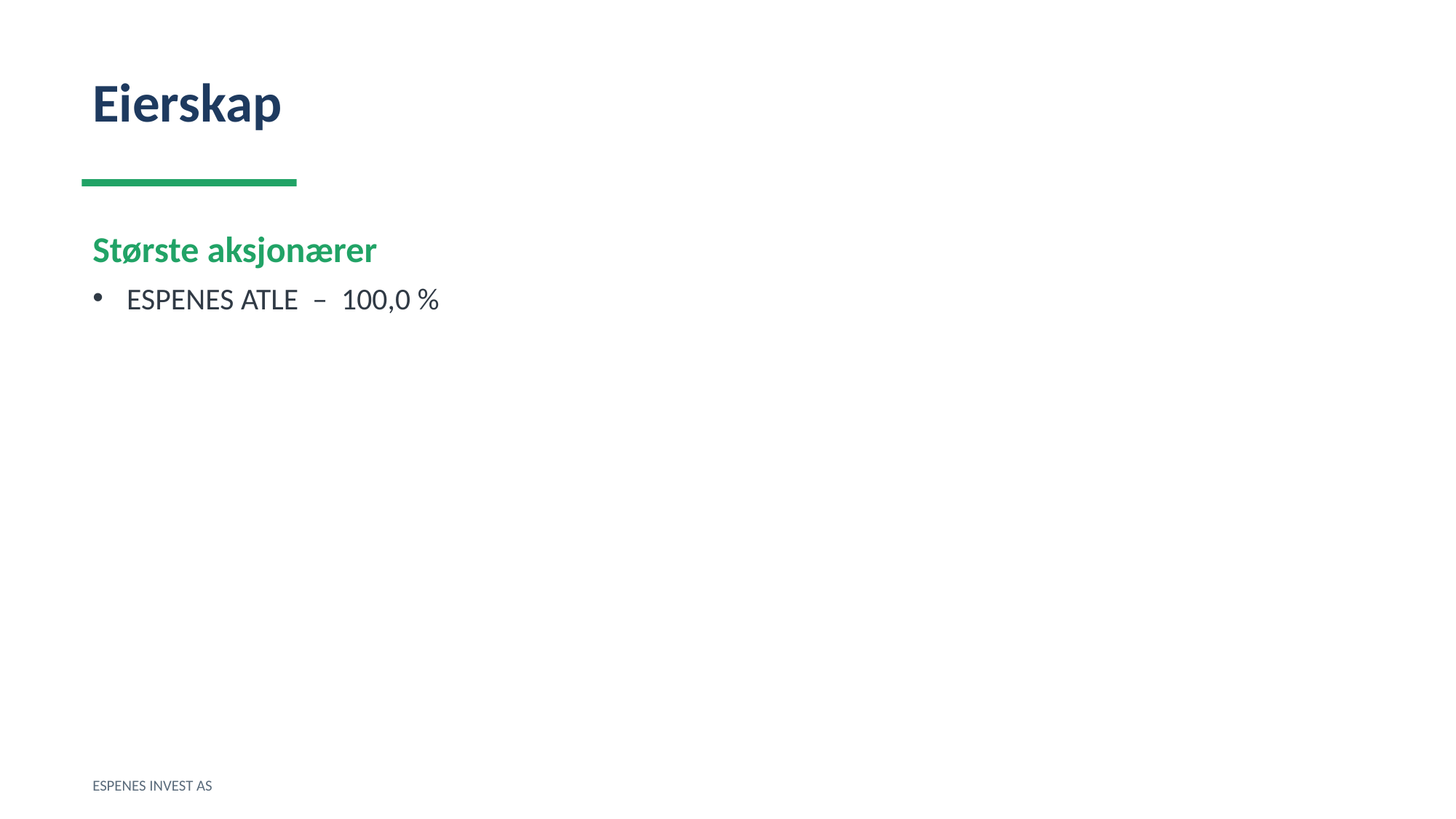

Eierskap

Største aksjonærer
ESPENES ATLE  –  100,0 %
ESPENES INVEST AS